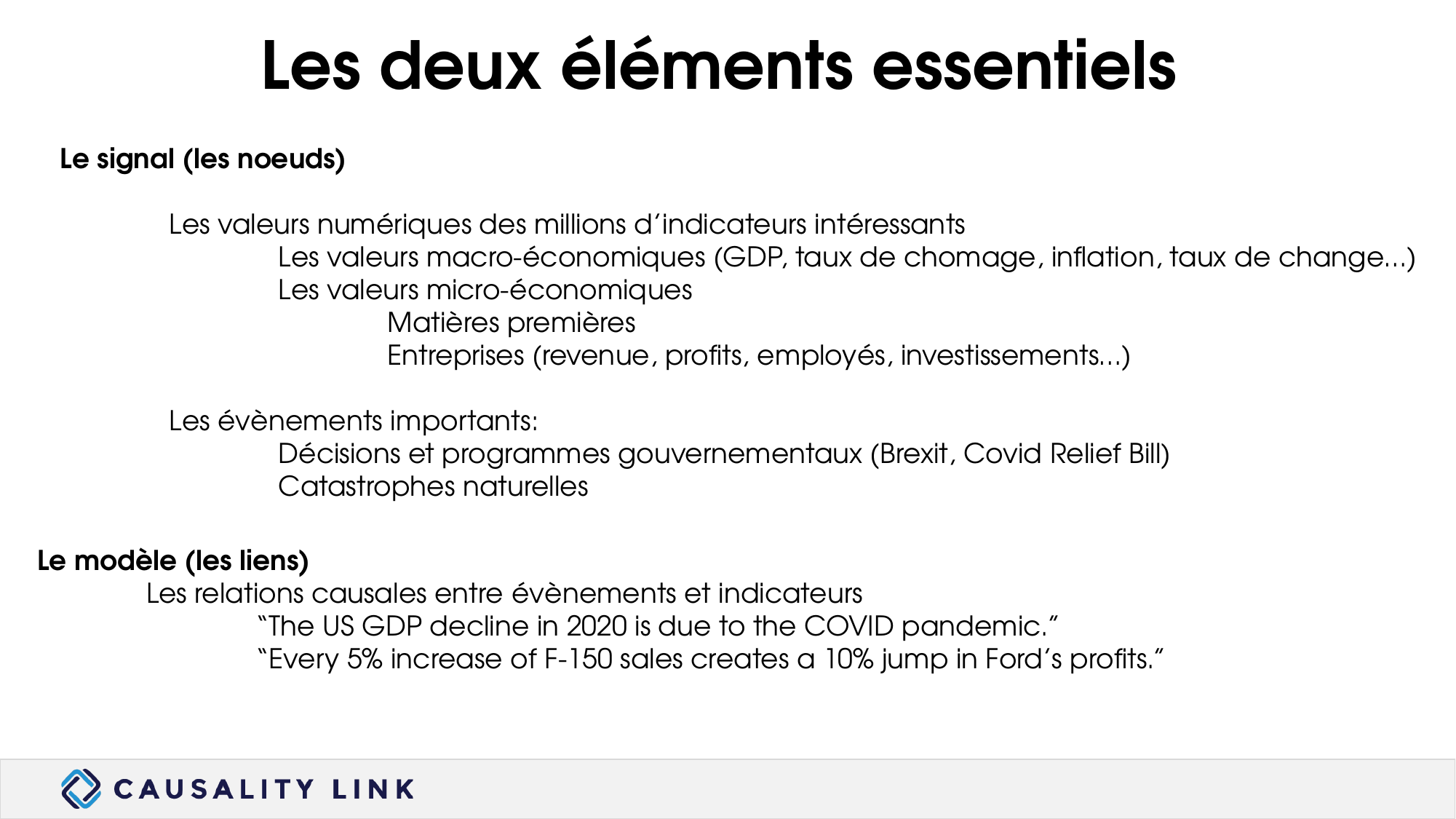

# Les deux éléments essentiels
Le signal (les noeuds)

	Les valeurs numériques des millions d’indicateurs intéressants
		Les valeurs macro-économiques (GDP, taux de chomage, inflation, taux de change…)
		Les valeurs micro-économiques
			Matières premières
			Entreprises (revenue, profits, employés, investissements…)

	Les évènements importants:
		Décisions et programmes gouvernementaux (Brexit, Covid Relief Bill)
		Catastrophes naturelles

Le modèle (les liens)
	Les relations causales entre évènements et indicateurs
		“The US GDP decline in 2020 is due to the COVID pandemic.”
		“Every 5% increase of F-150 sales creates a 10% jump in Ford’s profits.”